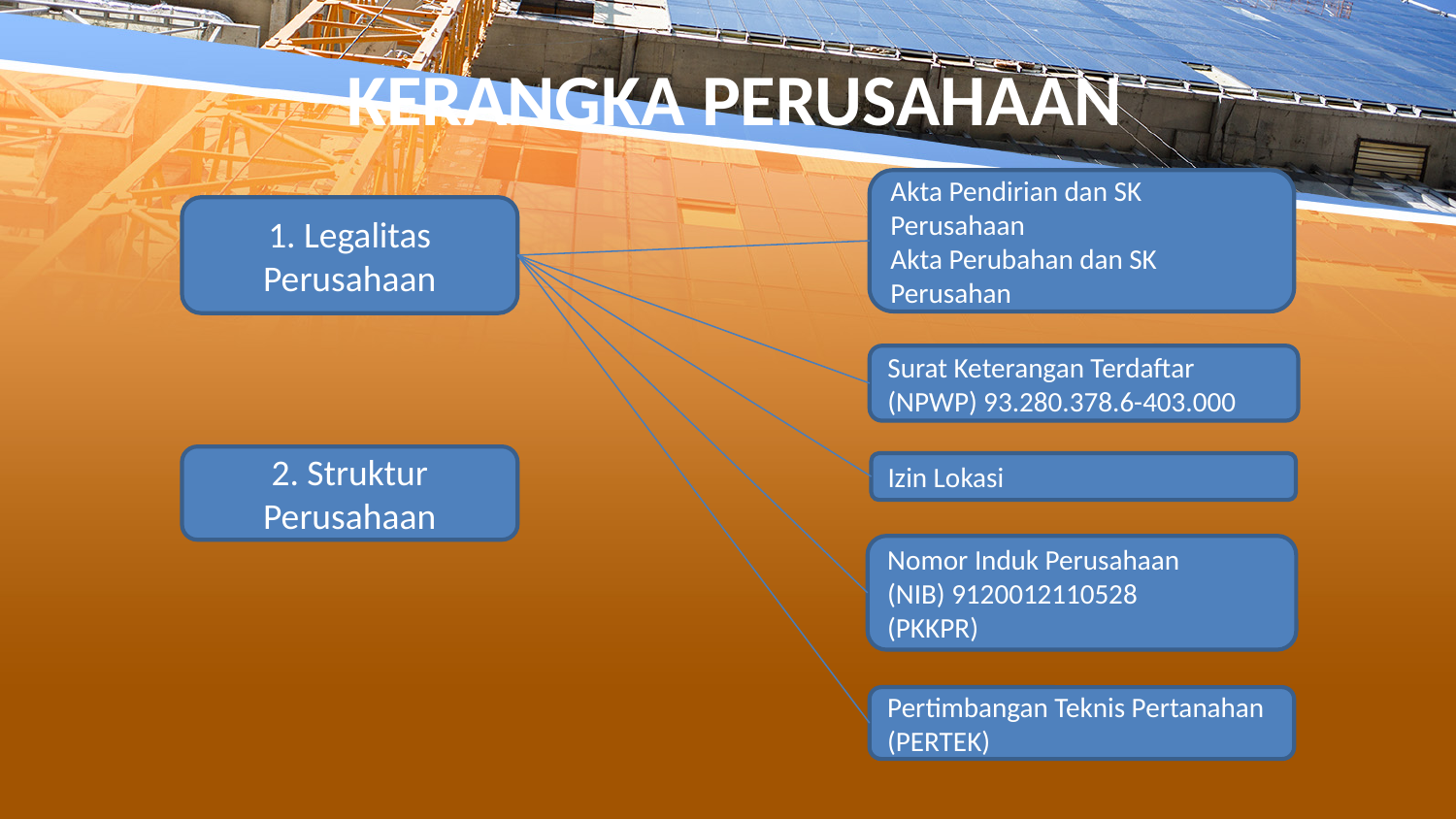

# KERANGKA PERUSAHAAN
Akta Pendirian dan SK Perusahaan
Akta Perubahan dan SK Perusahan
1. Legalitas Perusahaan
Surat Keterangan Terdaftar
(NPWP) 93.280.378.6-403.000
2. Struktur Perusahaan
Izin Lokasi
Nomor Induk Perusahaan
(NIB) 9120012110528
(PKKPR)
Pertimbangan Teknis Pertanahan (PERTEK)